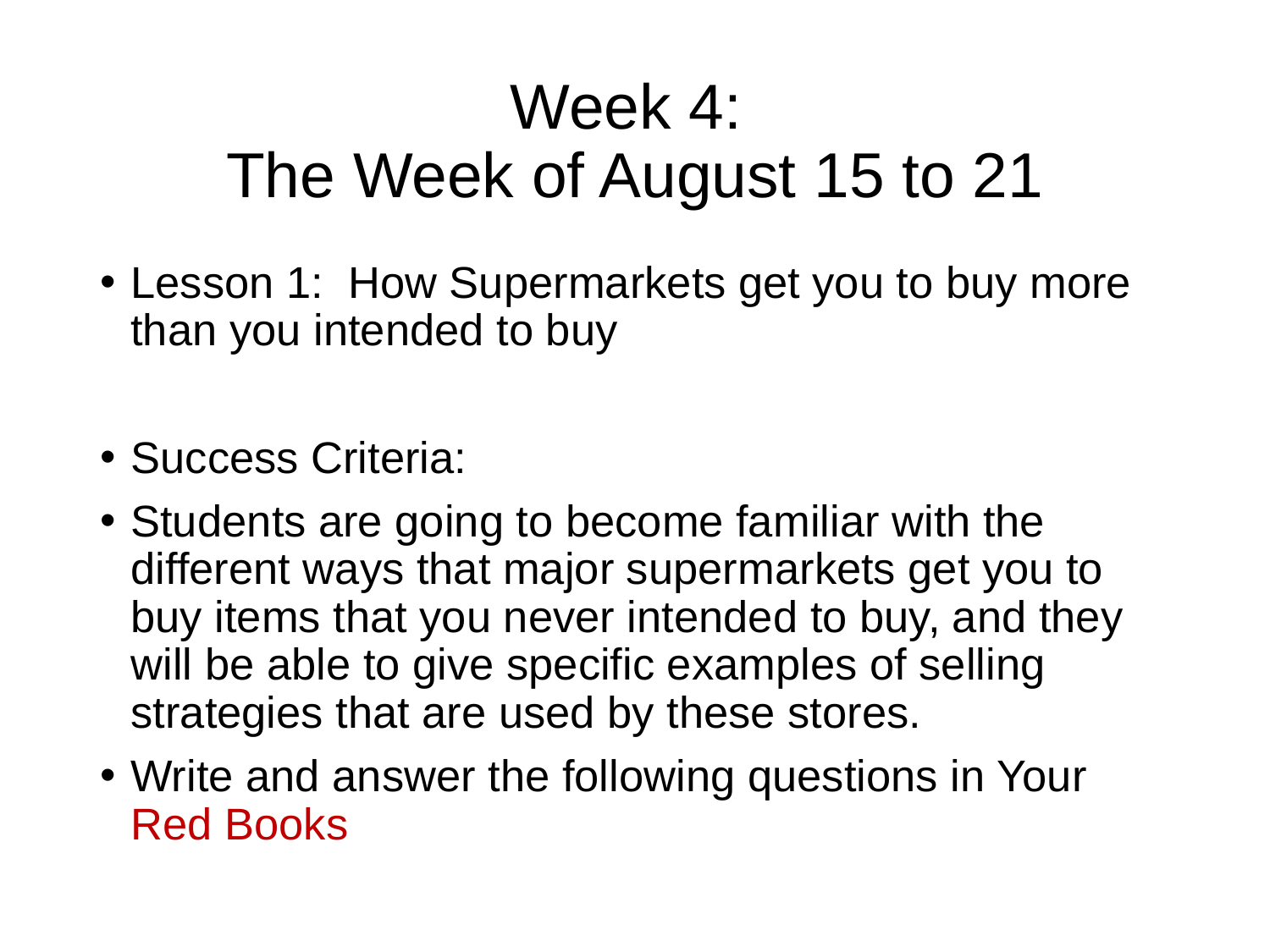

# Week 4: The Week of August 15 to 21
Lesson 1:  How Supermarkets get you to buy more than you intended to buy

Success Criteria:
Students are going to become familiar with the different ways that major supermarkets get you to buy items that you never intended to buy, and they will be able to give specific examples of selling strategies that are used by these stores.
Write and answer the following questions in Your Red Books